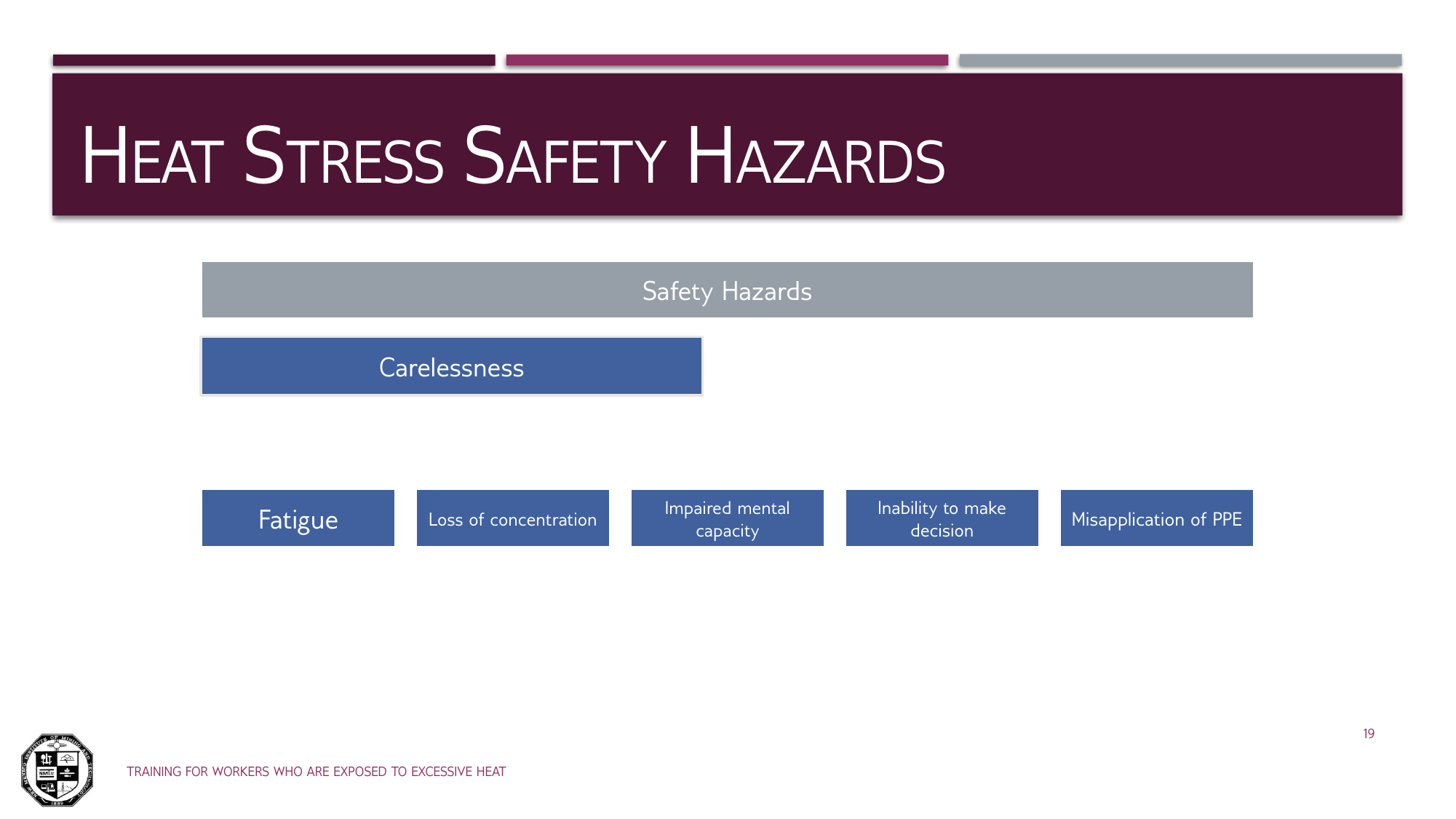

# HEAT STRESS SAFETY HAZARDS
Safety Hazards
Carelessness
Fatigue
Loss of concentration
Impaired mental capacity
Inability to make decision
Misapplication of PPE
19
Training for workers who are exposed to excessive heat